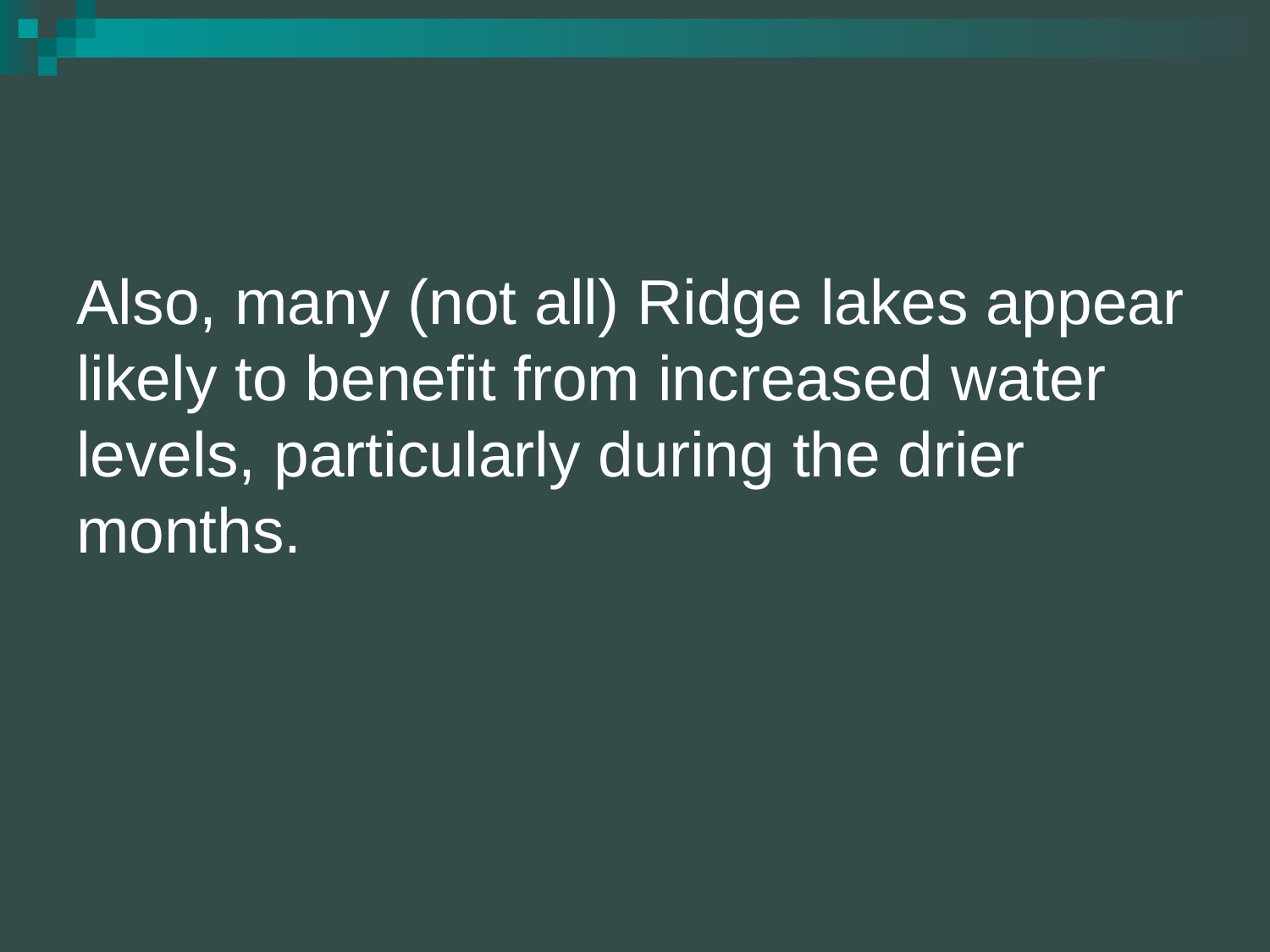

# Also, many (not all) Ridge lakes appear likely to benefit from increased water levels, particularly during the drier months.